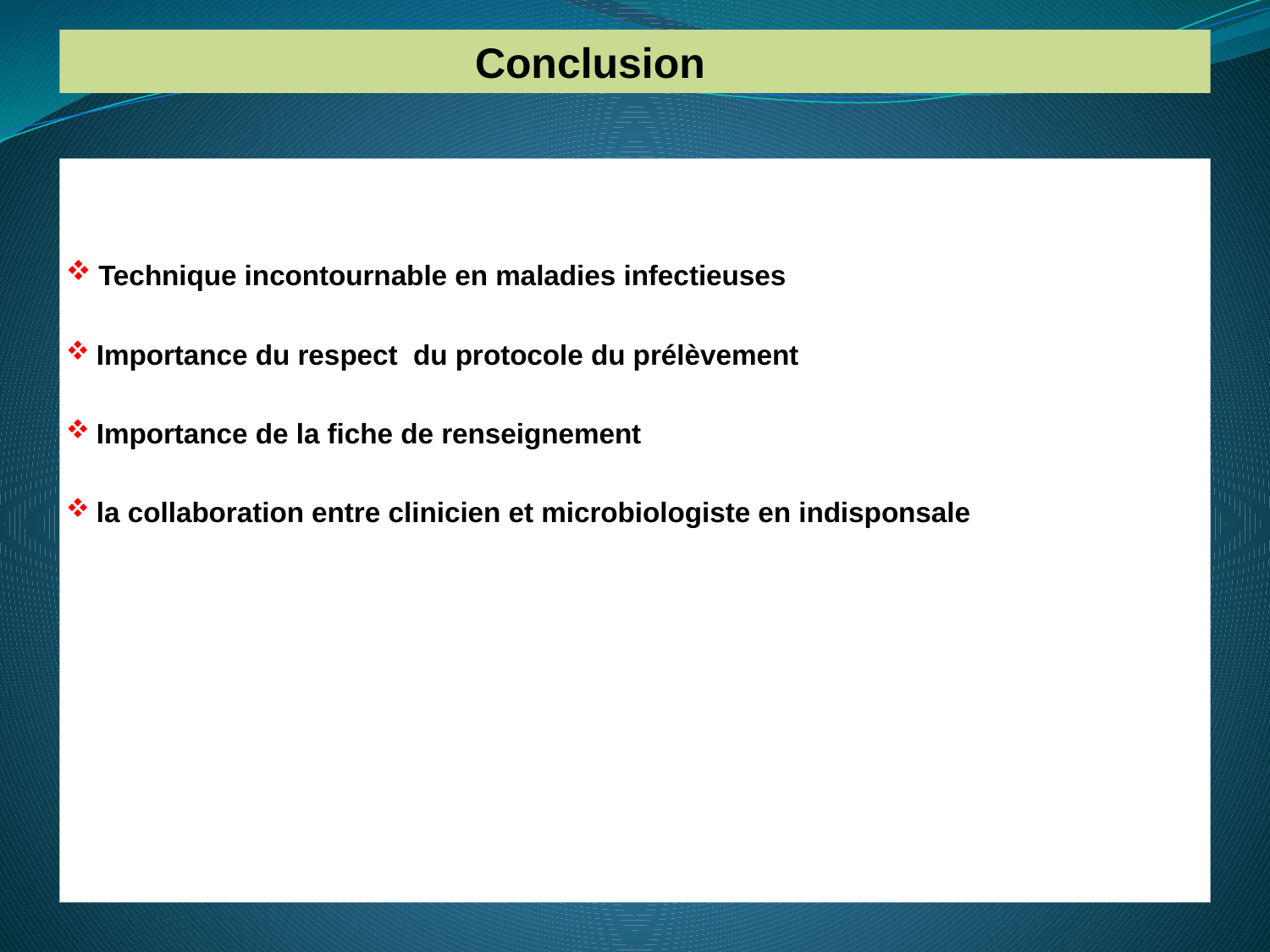

Conclusion
D

 Technique incontournable en maladies infectieuses

 Importance du respect  du protocole du prélèvement

 Importance de la fiche de renseignement

 la collaboration entre clinicien et microbiologiste en indisponsale